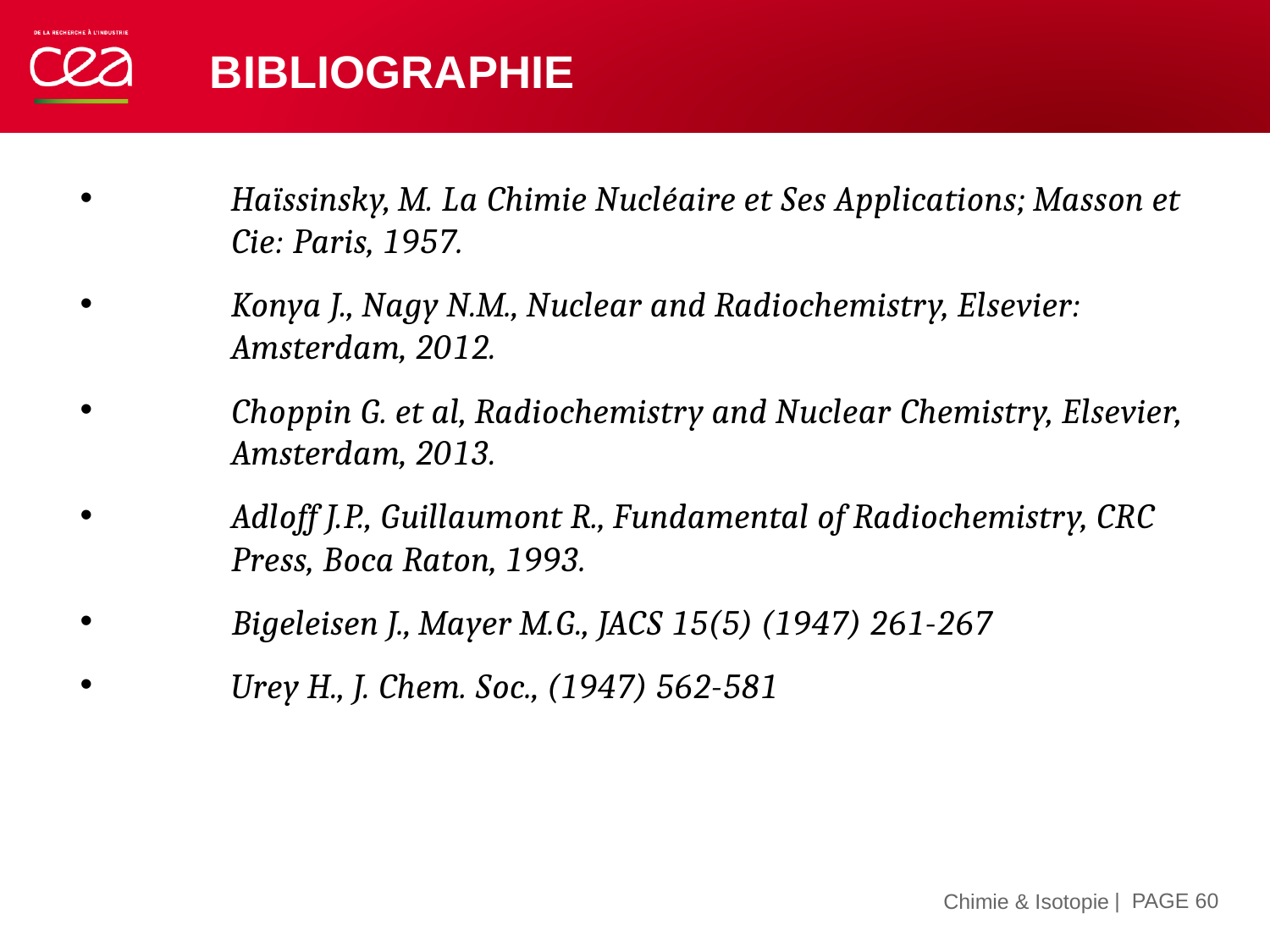

# bibliographie
Haïssinsky, M. La Chimie Nucléaire et Ses Applications; Masson et Cie: Paris, 1957.
Konya J., Nagy N.M., Nuclear and Radiochemistry, Elsevier: Amsterdam, 2012.
Choppin G. et al, Radiochemistry and Nuclear Chemistry, Elsevier, Amsterdam, 2013.
Adloff J.P., Guillaumont R., Fundamental of Radiochemistry, CRC Press, Boca Raton, 1993.
Bigeleisen J., Mayer M.G., JACS 15(5) (1947) 261-267
Urey H., J. Chem. Soc., (1947) 562-581
|  PAGE 60
15 novembre 2019
Chimie & Isotopie